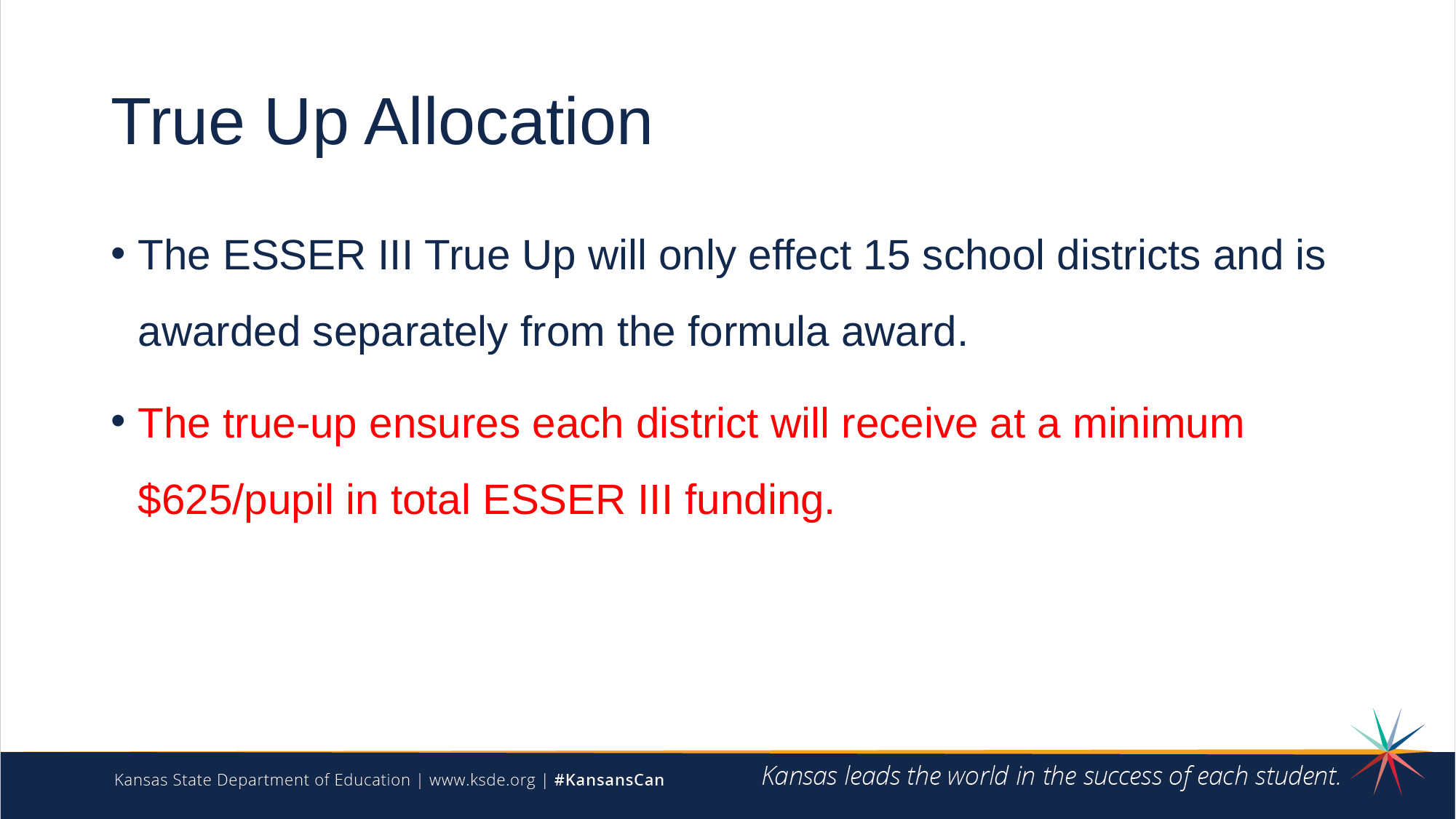

# True Up Allocation
The ESSER III True Up will only effect 15 school districts and is awarded separately from the formula award.
The true-up ensures each district will receive at a minimum $625/pupil in total ESSER III funding.